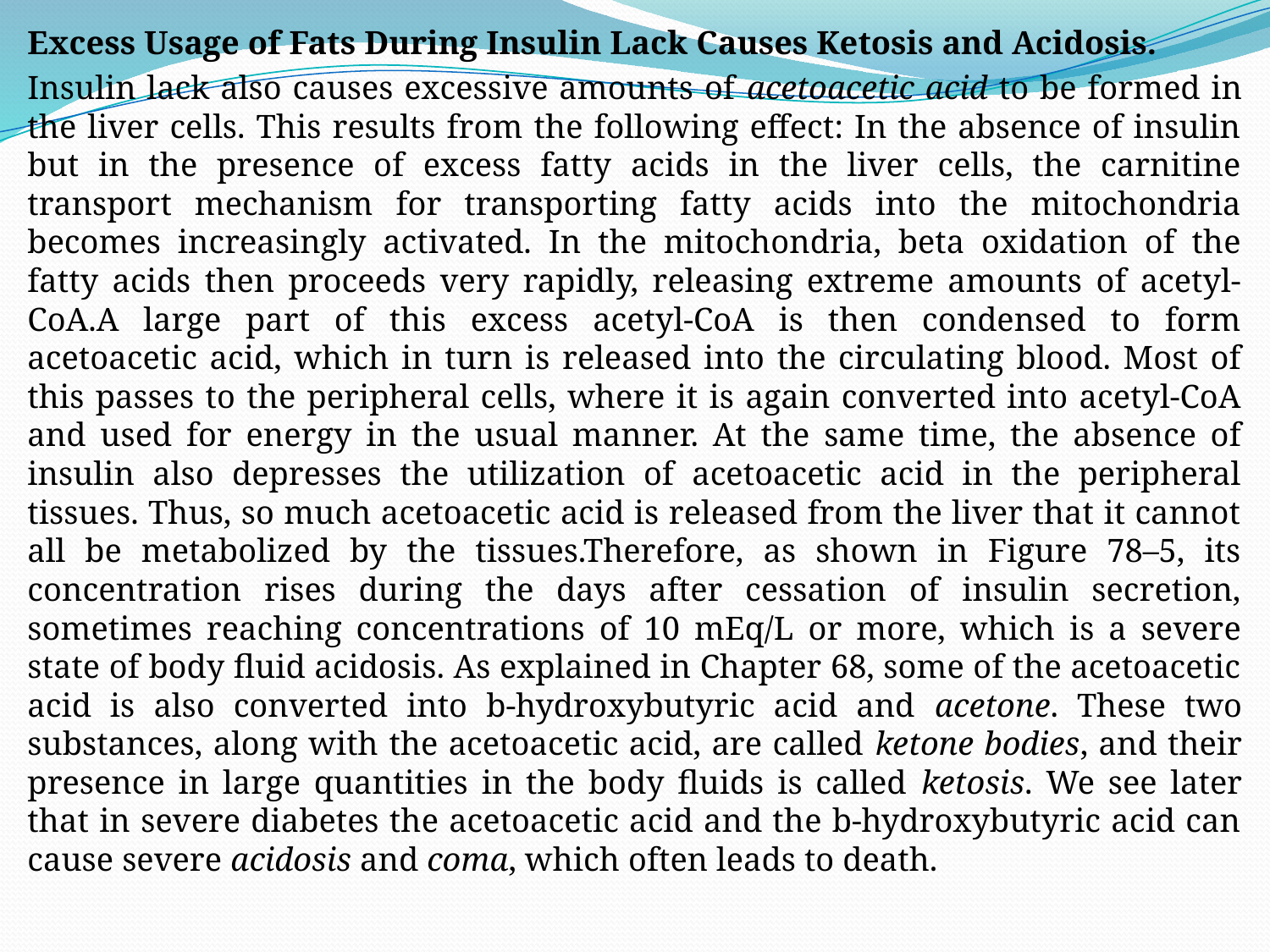

Excess Usage of Fats During Insulin Lack Causes Ketosis and Acidosis.
Insulin lack also causes excessive amounts of acetoacetic acid to be formed in the liver cells. This results from the following effect: In the absence of insulin but in the presence of excess fatty acids in the liver cells, the carnitine transport mechanism for transporting fatty acids into the mitochondria becomes increasingly activated. In the mitochondria, beta oxidation of the fatty acids then proceeds very rapidly, releasing extreme amounts of acetyl-CoA.A large part of this excess acetyl-CoA is then condensed to form acetoacetic acid, which in turn is released into the circulating blood. Most of this passes to the peripheral cells, where it is again converted into acetyl-CoA and used for energy in the usual manner. At the same time, the absence of insulin also depresses the utilization of acetoacetic acid in the peripheral tissues. Thus, so much acetoacetic acid is released from the liver that it cannot all be metabolized by the tissues.Therefore, as shown in Figure 78–5, its concentration rises during the days after cessation of insulin secretion, sometimes reaching concentrations of 10 mEq/L or more, which is a severe state of body fluid acidosis. As explained in Chapter 68, some of the acetoacetic acid is also converted into b-hydroxybutyric acid and acetone. These two substances, along with the acetoacetic acid, are called ketone bodies, and their presence in large quantities in the body fluids is called ketosis. We see later that in severe diabetes the acetoacetic acid and the b-hydroxybutyric acid can cause severe acidosis and coma, which often leads to death.